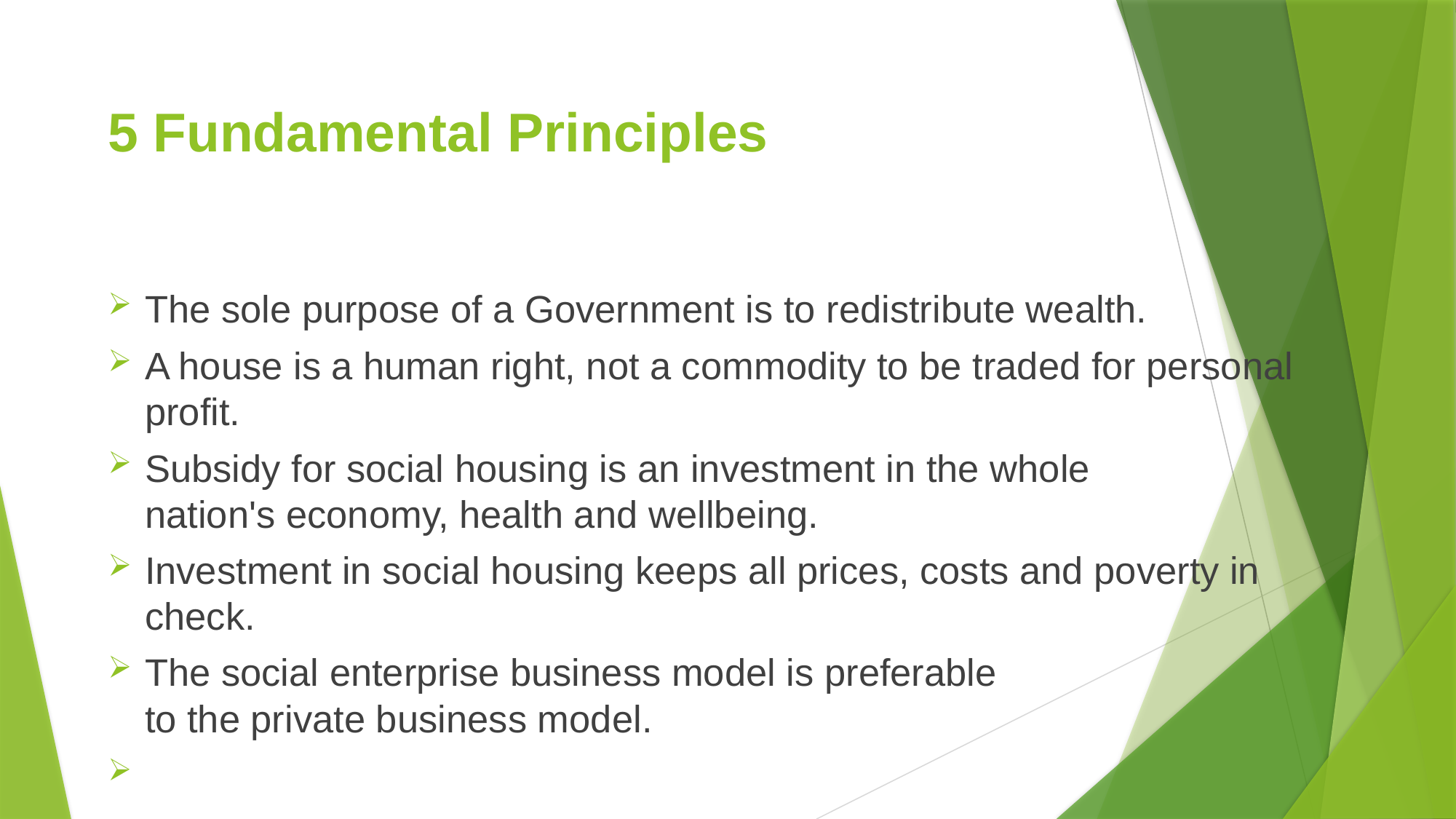

# 5 Fundamental Principles
The sole purpose of a Government is to redistribute wealth.
A house is a human right, not a commodity to be traded for personal profit.
Subsidy for social housing is an investment in the whole nation's economy, health and wellbeing.
Investment in social housing keeps all prices, costs and poverty in check.
The social enterprise business model is preferable to the private business model.